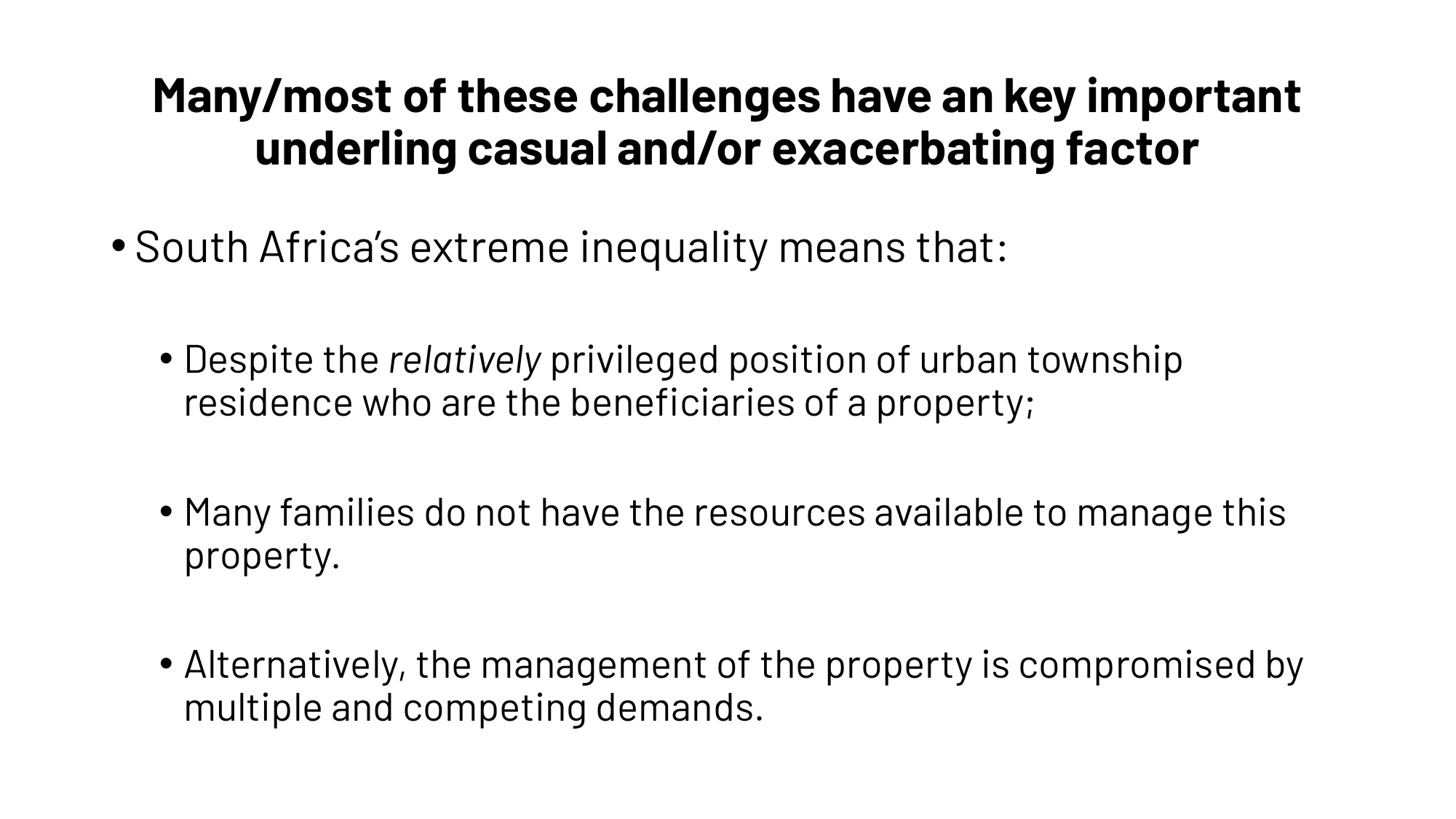

# Many/most of these challenges have an key important underling casual and/or exacerbating factor
South Africa’s extreme inequality means that:

Despite the relatively privileged position of urban township residence who are the beneficiaries of a property;

Many families do not have the resources available to manage this property.

Alternatively, the management of the property is compromised by multiple and competing demands.